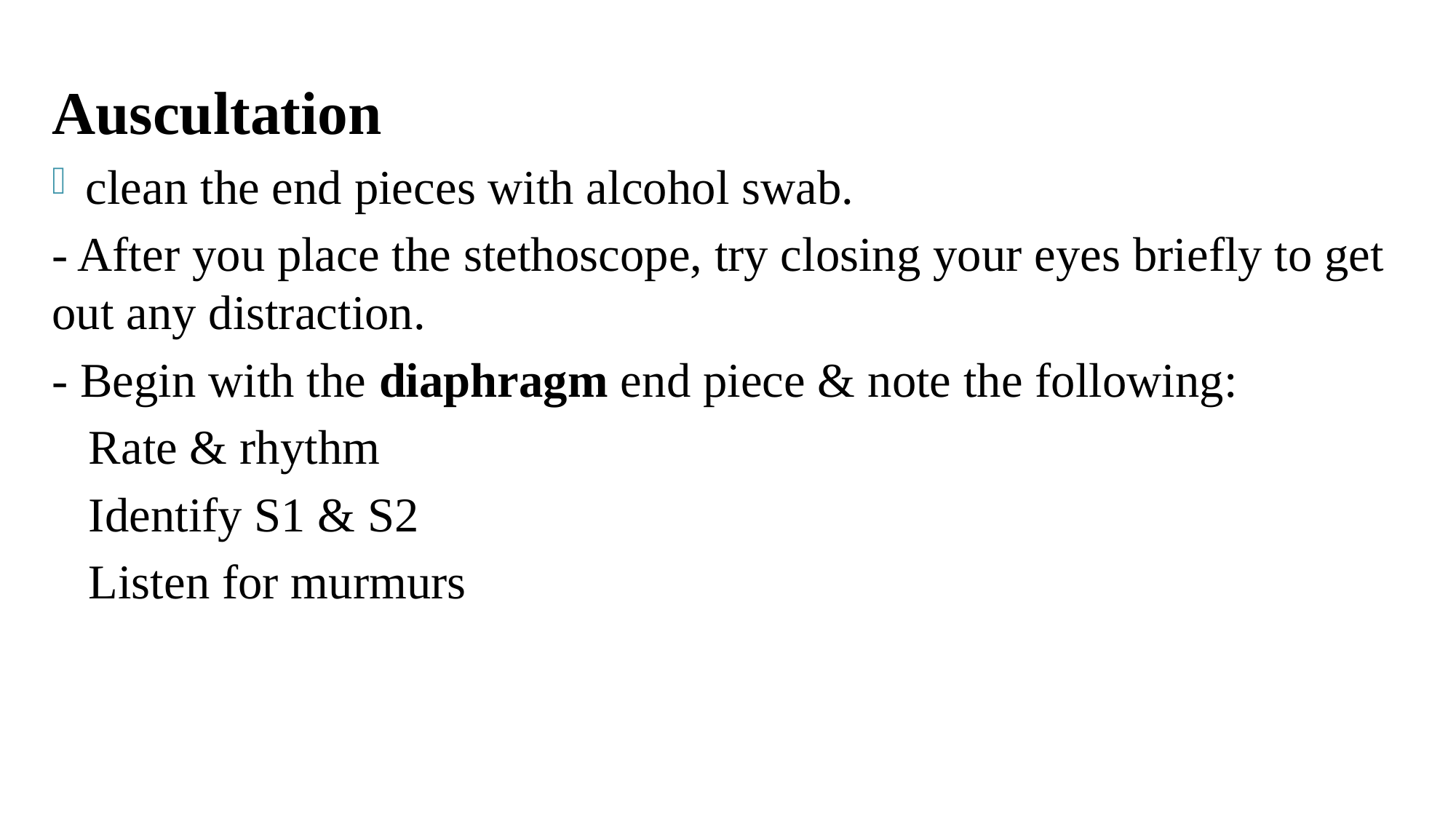

Auscultation
clean the end pieces with alcohol swab.
- After you place the stethoscope, try closing your eyes briefly to get out any distraction.
- Begin with the diaphragm end piece & note the following:
   Rate & rhythm
   Identify S1 & S2
   Listen for murmurs